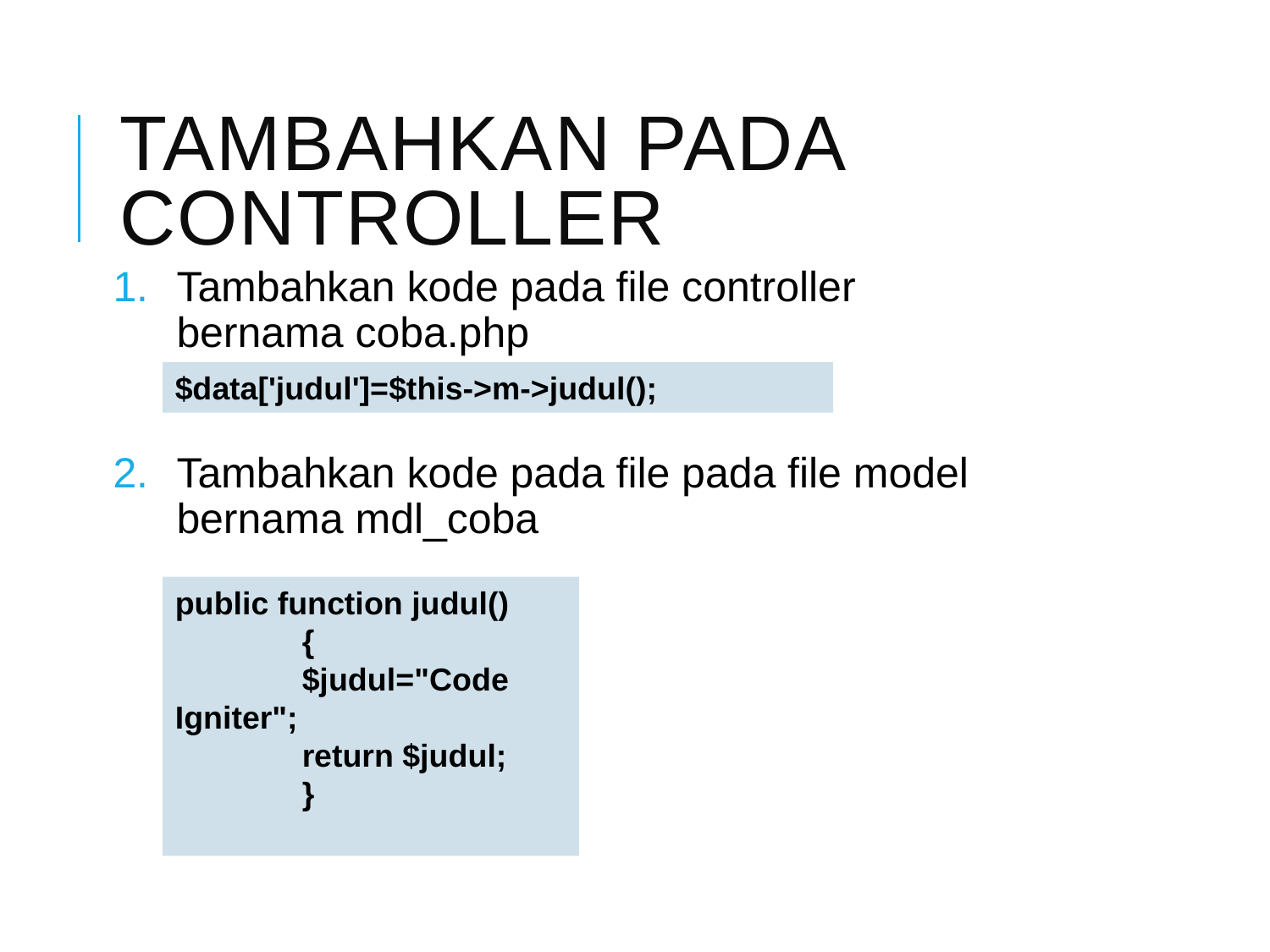

# Tambahkan pada controller
Tambahkan kode pada file controller bernama coba.php

Tambahkan kode pada file pada file model bernama mdl_coba

$data['judul']=$this->m->judul();
public function judul()
	{
	$judul="Code Igniter";
	return $judul;
	}